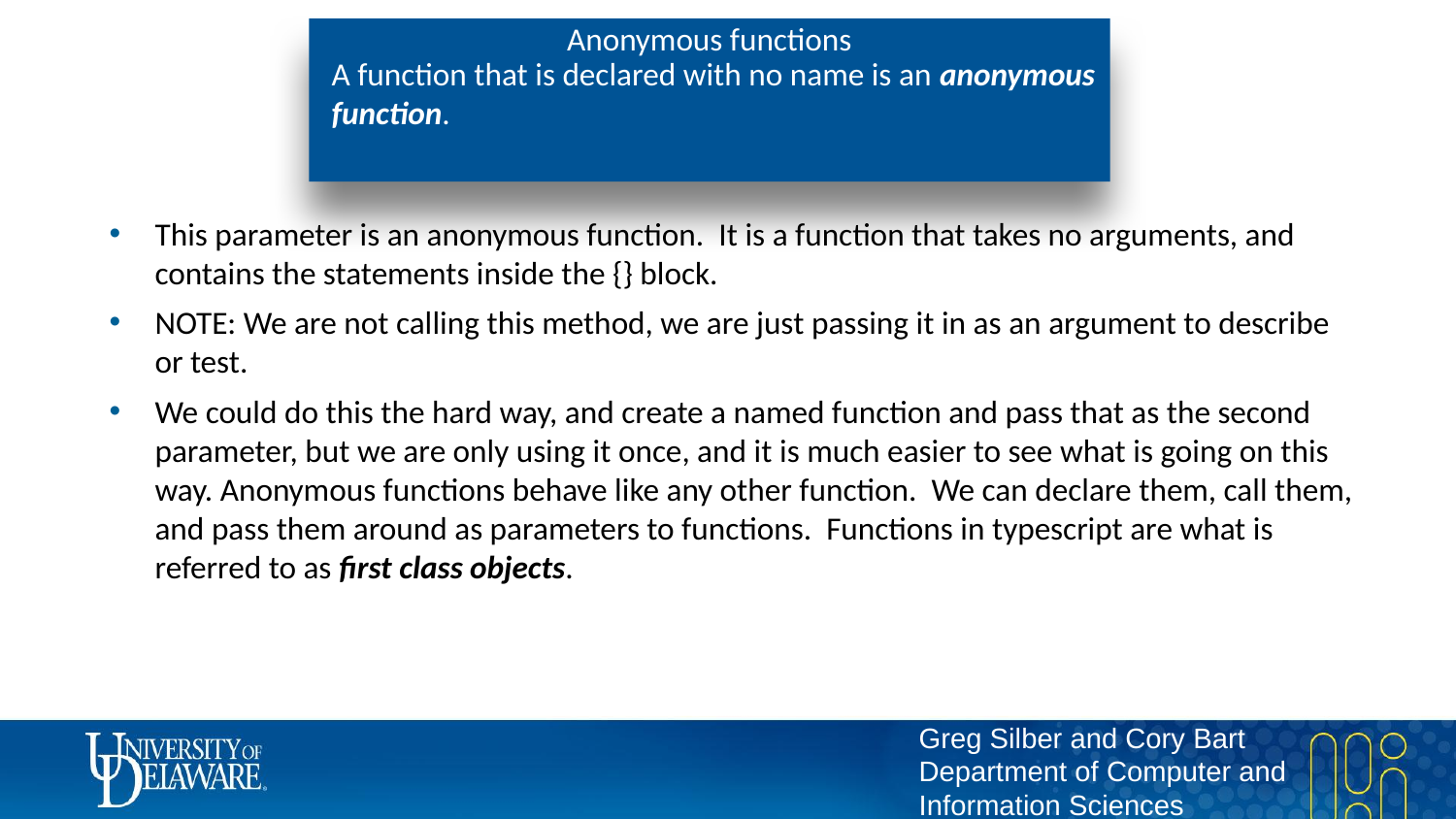

# Anonymous functions
A function that is declared with no name is an anonymous function.
This parameter is an anonymous function.  It is a function that takes no arguments, and contains the statements inside the {} block.
NOTE: We are not calling this method, we are just passing it in as an argument to describe or test.
We could do this the hard way, and create a named function and pass that as the second parameter, but we are only using it once, and it is much easier to see what is going on this way. Anonymous functions behave like any other function.  We can declare them, call them, and pass them around as parameters to functions.  Functions in typescript are what is referred to as first class objects.